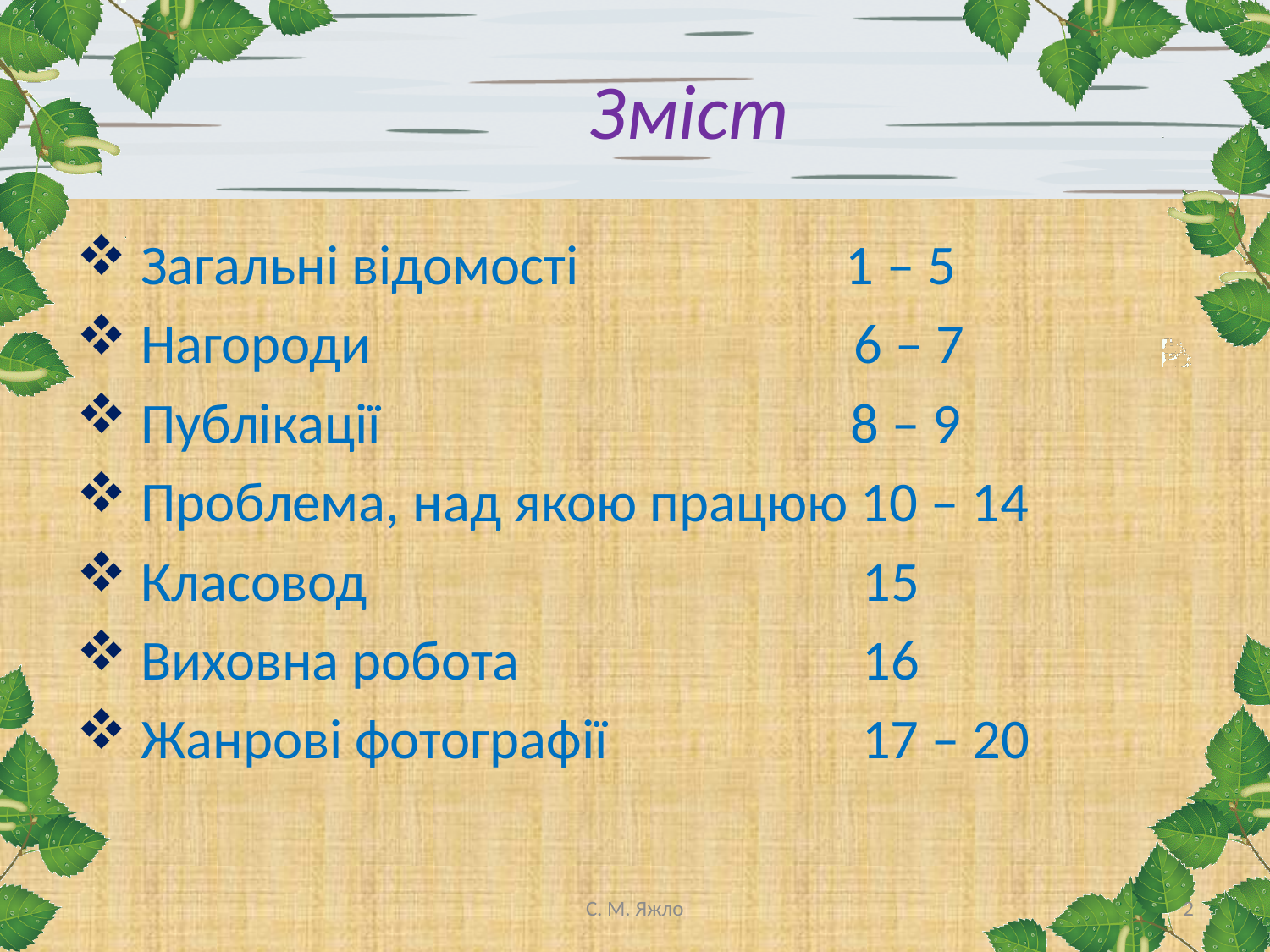

# Зміст
 Загальні відомості                     1 – 5
 Нагороди                                      6 – 7
 Публікації                                     8 – 9
 Проблема, над якою працюю 10 – 14
 Класовод                                       15
 Виховна робота                           16
 Жанрові фотографії                    17 – 20
С. М. Яжло
2